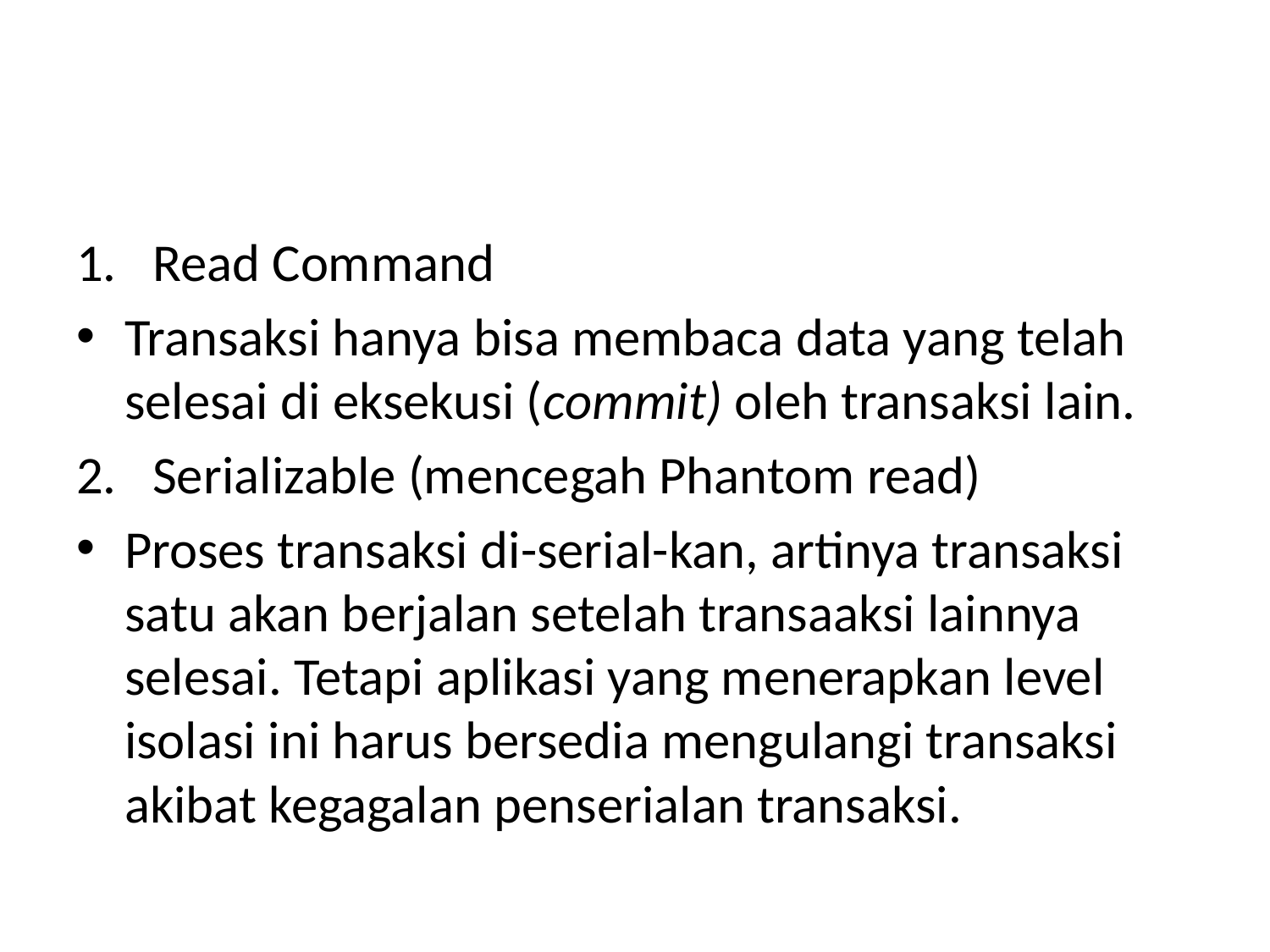

#
1.   Read Command
Transaksi hanya bisa membaca data yang telah selesai di eksekusi (commit) oleh transaksi lain.
2.   Serializable (mencegah Phantom read)
Proses transaksi di-serial-kan, artinya transaksi satu akan berjalan setelah transaaksi lainnya selesai. Tetapi aplikasi yang menerapkan level isolasi ini harus bersedia mengulangi transaksi akibat kegagalan penserialan transaksi.